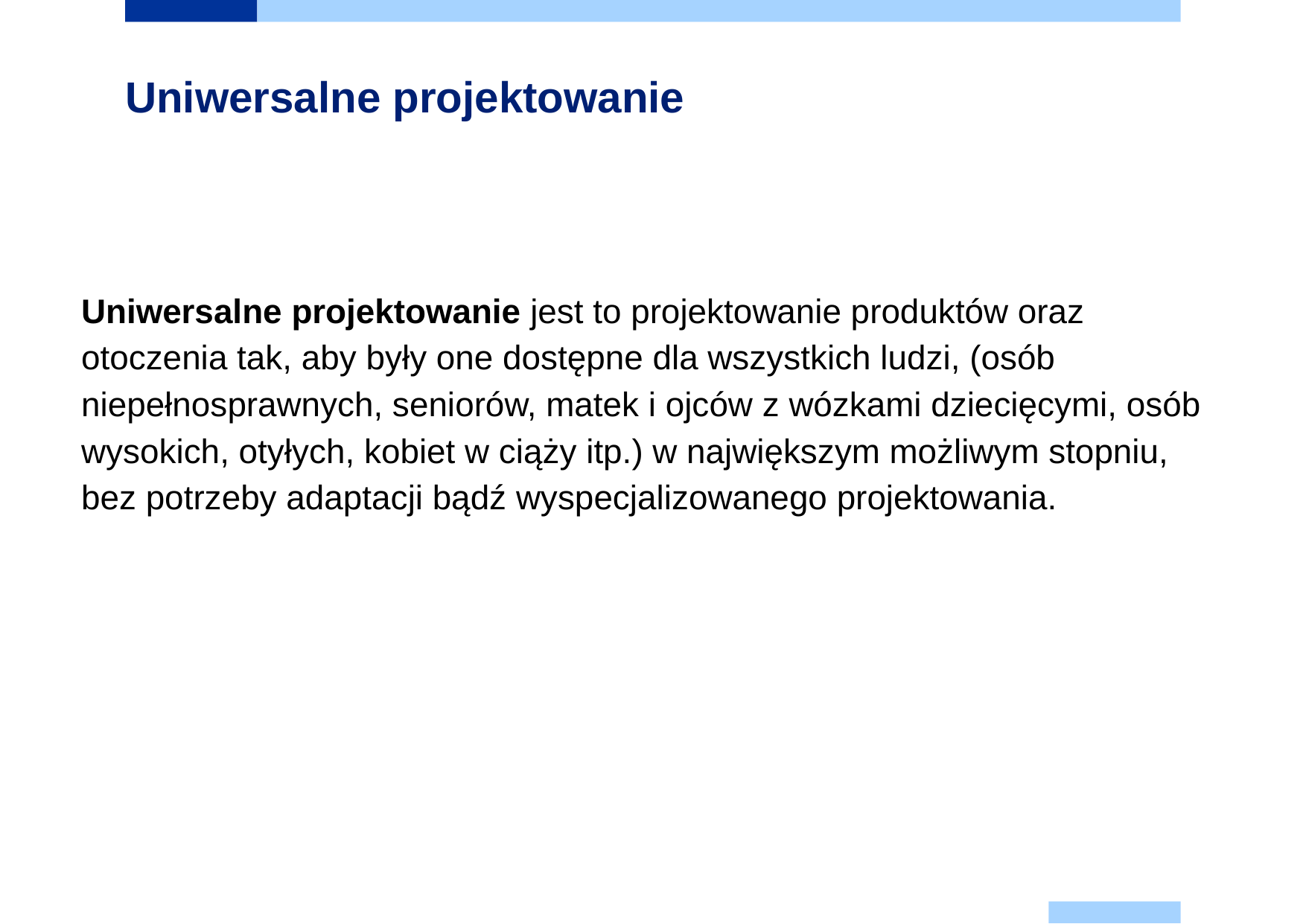

# Uniwersalne projektowanie
Uniwersalne projektowanie jest to projektowanie produktów oraz otoczenia tak, aby były one dostępne dla wszystkich ludzi, (osób niepełnosprawnych, seniorów, matek i ojców z wózkami dziecięcymi, osób wysokich, otyłych, kobiet w ciąży itp.) w największym możliwym stopniu, bez potrzeby adaptacji bądź wyspecjalizowanego projektowania.